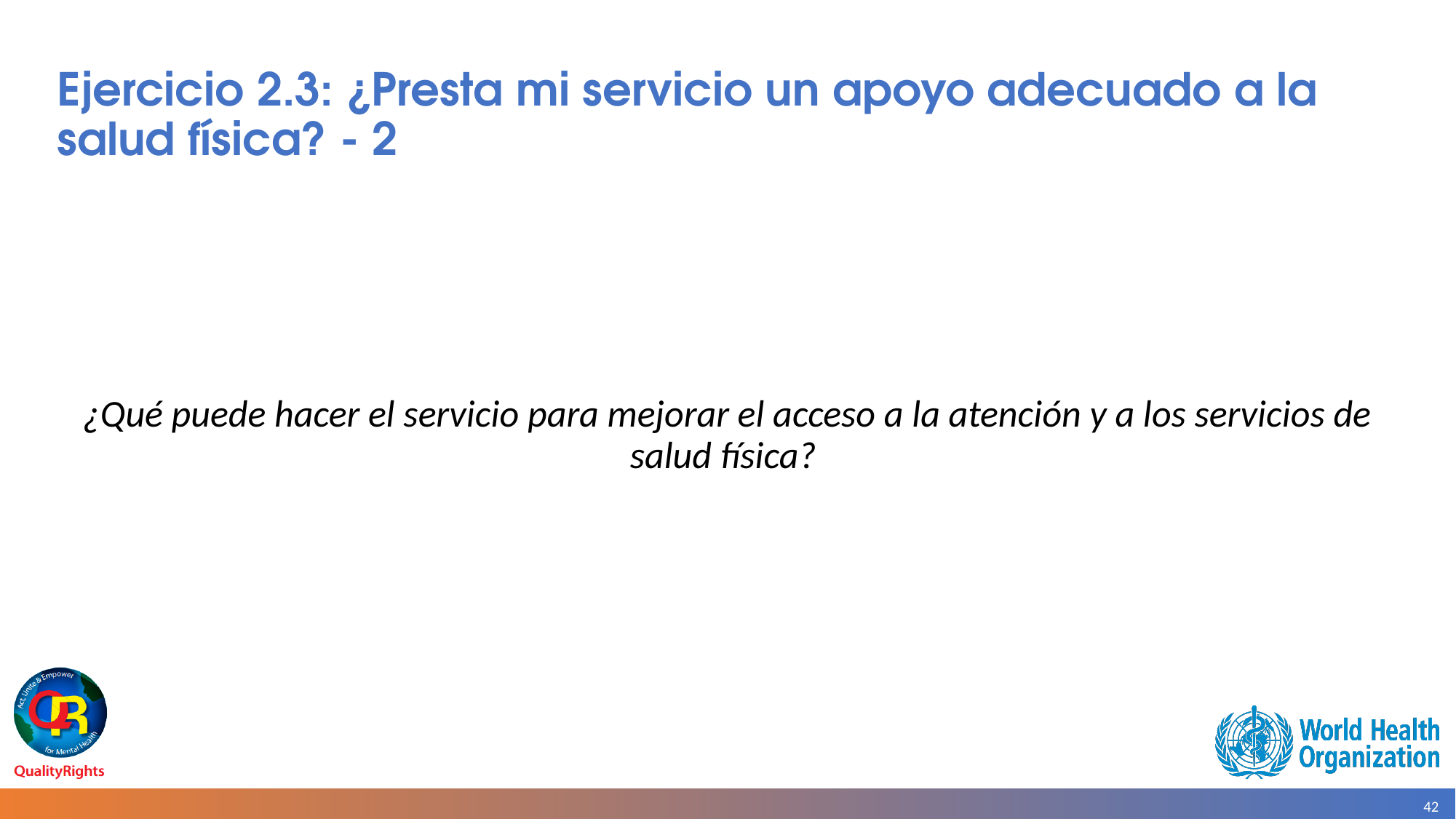

# Ejercicio 2.3: ¿Presta mi servicio un apoyo adecuado a la salud física? - 2

¿Qué puede hacer el servicio para mejorar el acceso a la atención y a los servicios de salud física?